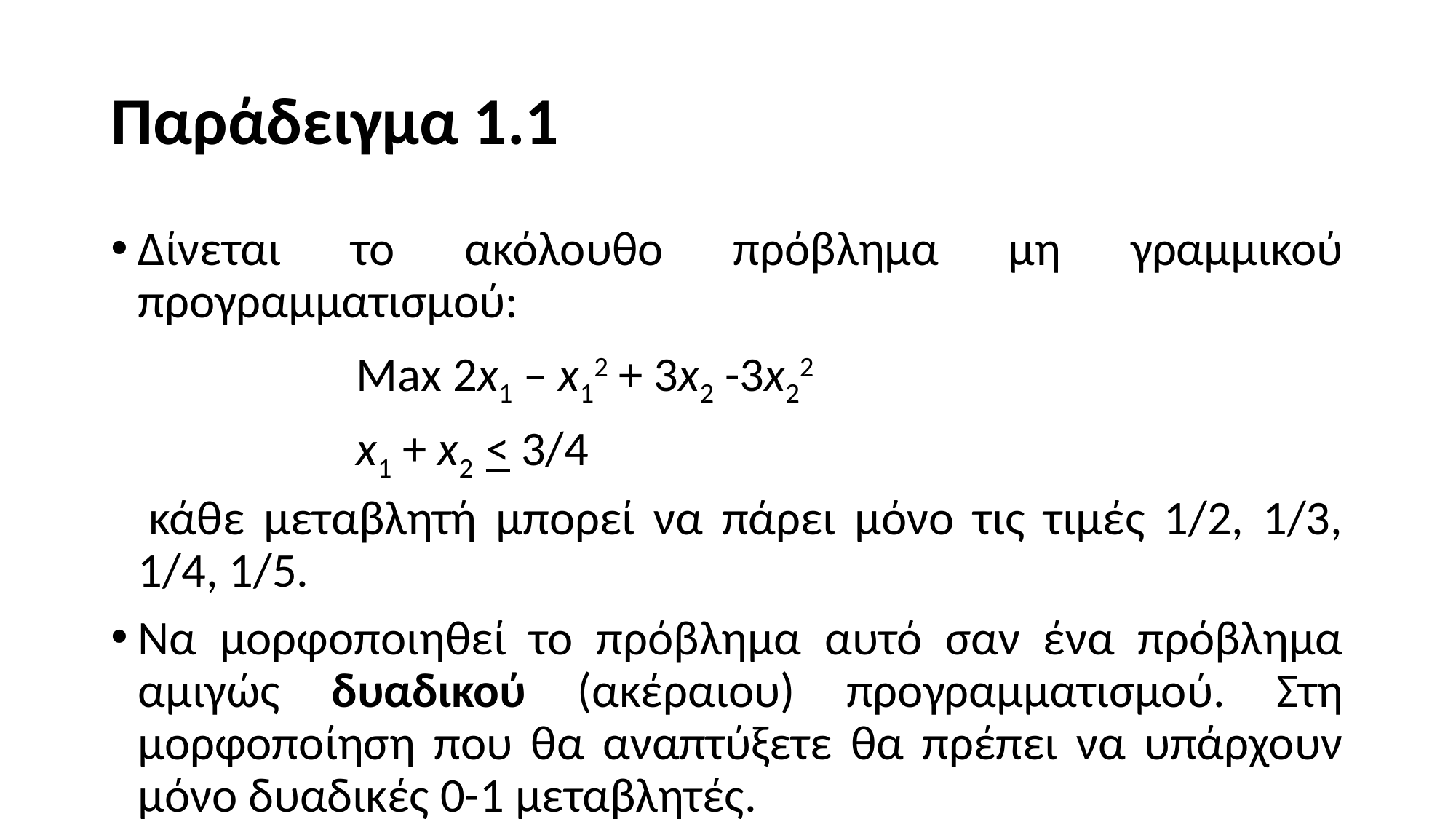

# Παράδειγμα 1.1
Δίνεται το ακόλουθο πρόβλημα μη γραμμικού προγραμματισμού:
			Max 2x1 – x12 + 3x2 -3x22
			x1 + x2  < 3/4
  κάθε μεταβλητή μπορεί να πάρει μόνο τις τιμές 1/2, 1/3, 1/4, 1/5.
Να μορφοποιηθεί το πρόβλημα αυτό σαν ένα πρόβλημα αμιγώς δυαδικού (ακέραιου) προγραμματισμού. Στη μορφοποίηση που θα αναπτύξετε θα πρέπει να υπάρχουν μόνο δυαδικές 0-1 μεταβλητές.